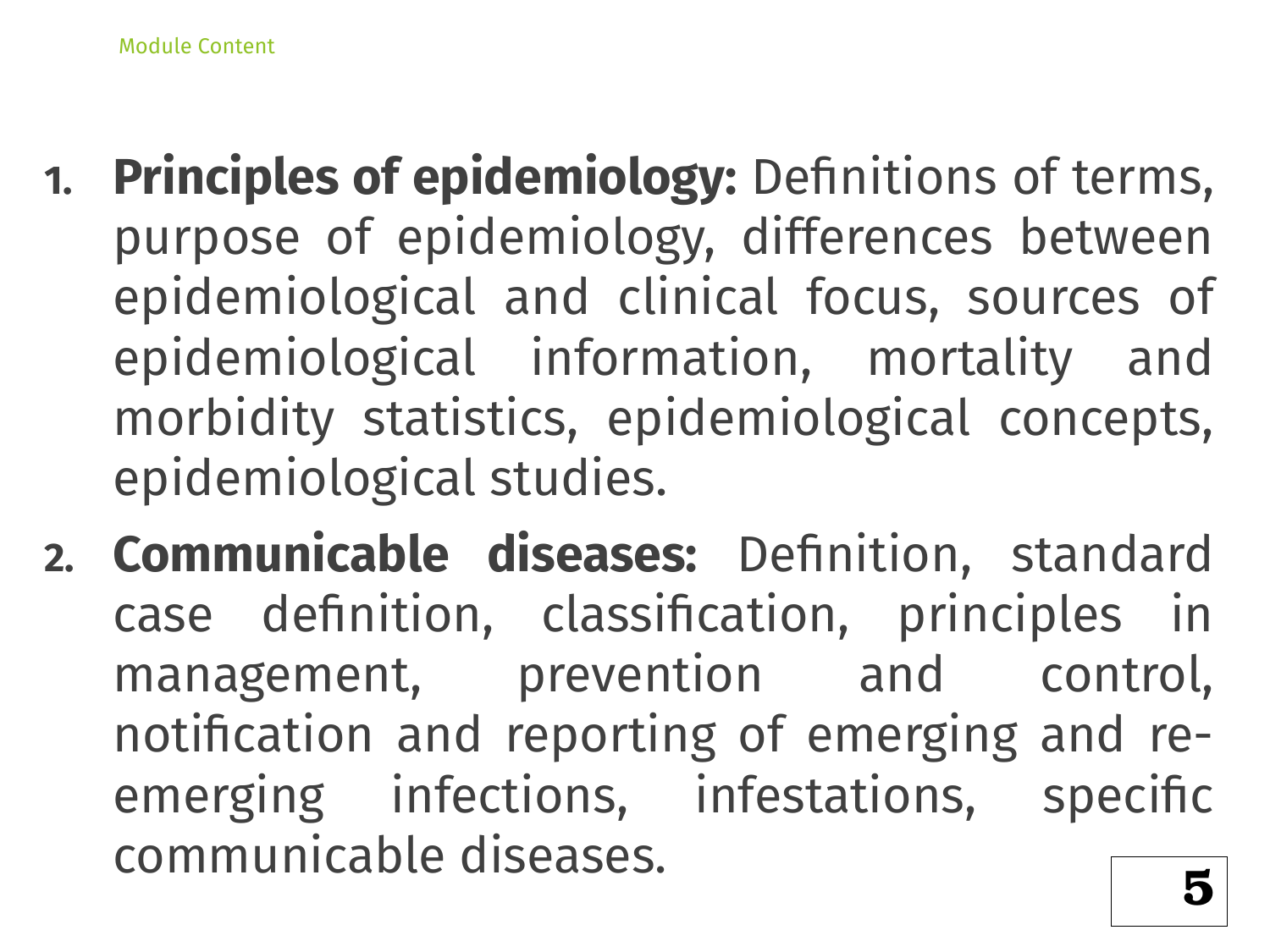

# Module Content
Principles of epidemiology: Definitions of terms, purpose of epidemiology, differences between epidemiological and clinical focus, sources of epidemiological information, mortality and morbidity statistics, epidemiological concepts, epidemiological studies.
Communicable diseases: Definition, standard case definition, classification, principles in management, prevention and control, notification and reporting of emerging and re-emerging infections, infestations, specific communicable diseases.

5